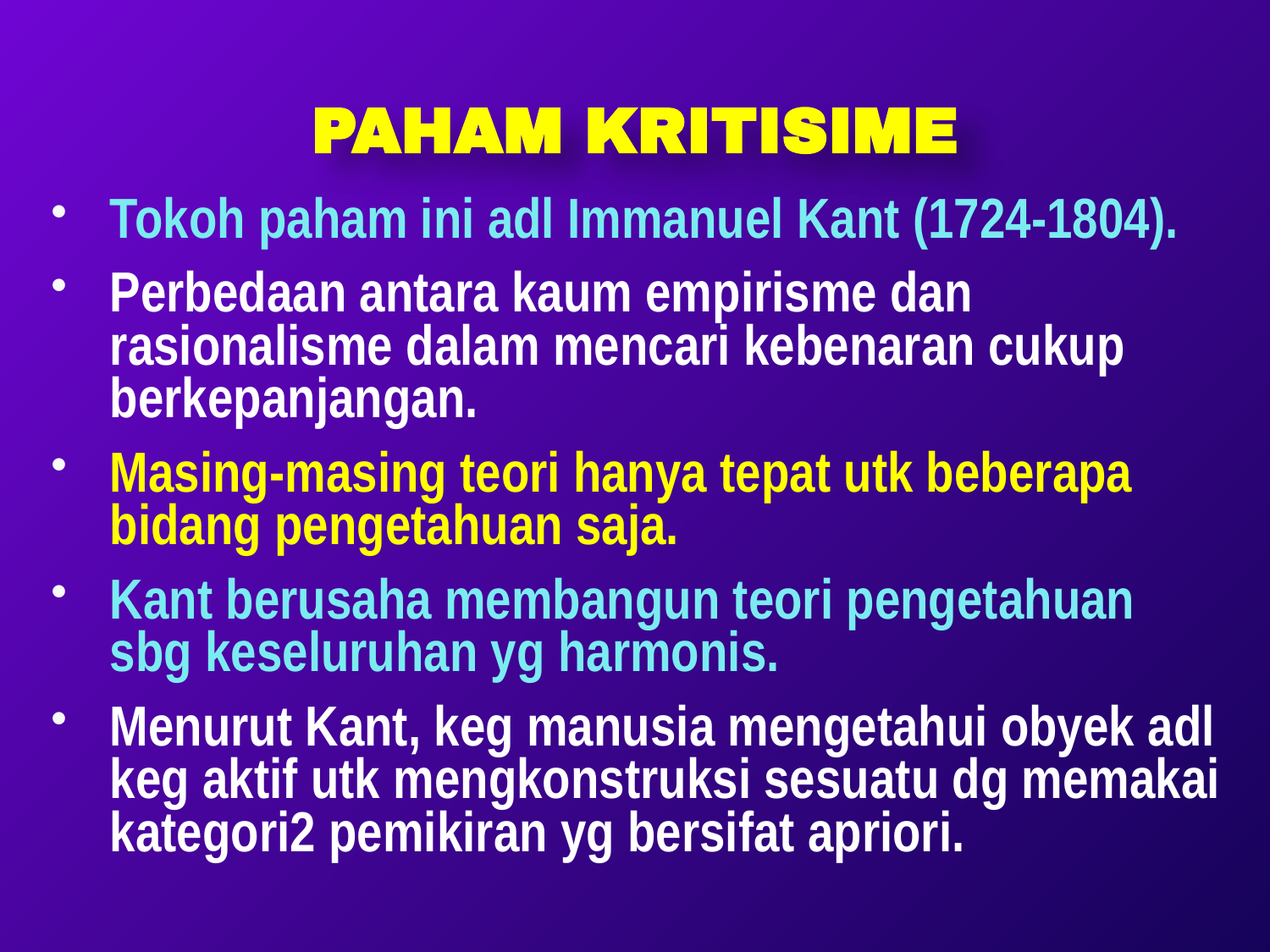

# PAHAM KRITISIME
Tokoh paham ini adl Immanuel Kant (1724-1804).
Perbedaan antara kaum empirisme dan rasionalisme dalam mencari kebenaran cukup berkepanjangan.
Masing-masing teori hanya tepat utk beberapa bidang pengetahuan saja.
Kant berusaha membangun teori pengetahuan sbg keseluruhan yg harmonis.
Menurut Kant, keg manusia mengetahui obyek adl keg aktif utk mengkonstruksi sesuatu dg memakai kategori2 pemikiran yg bersifat apriori.